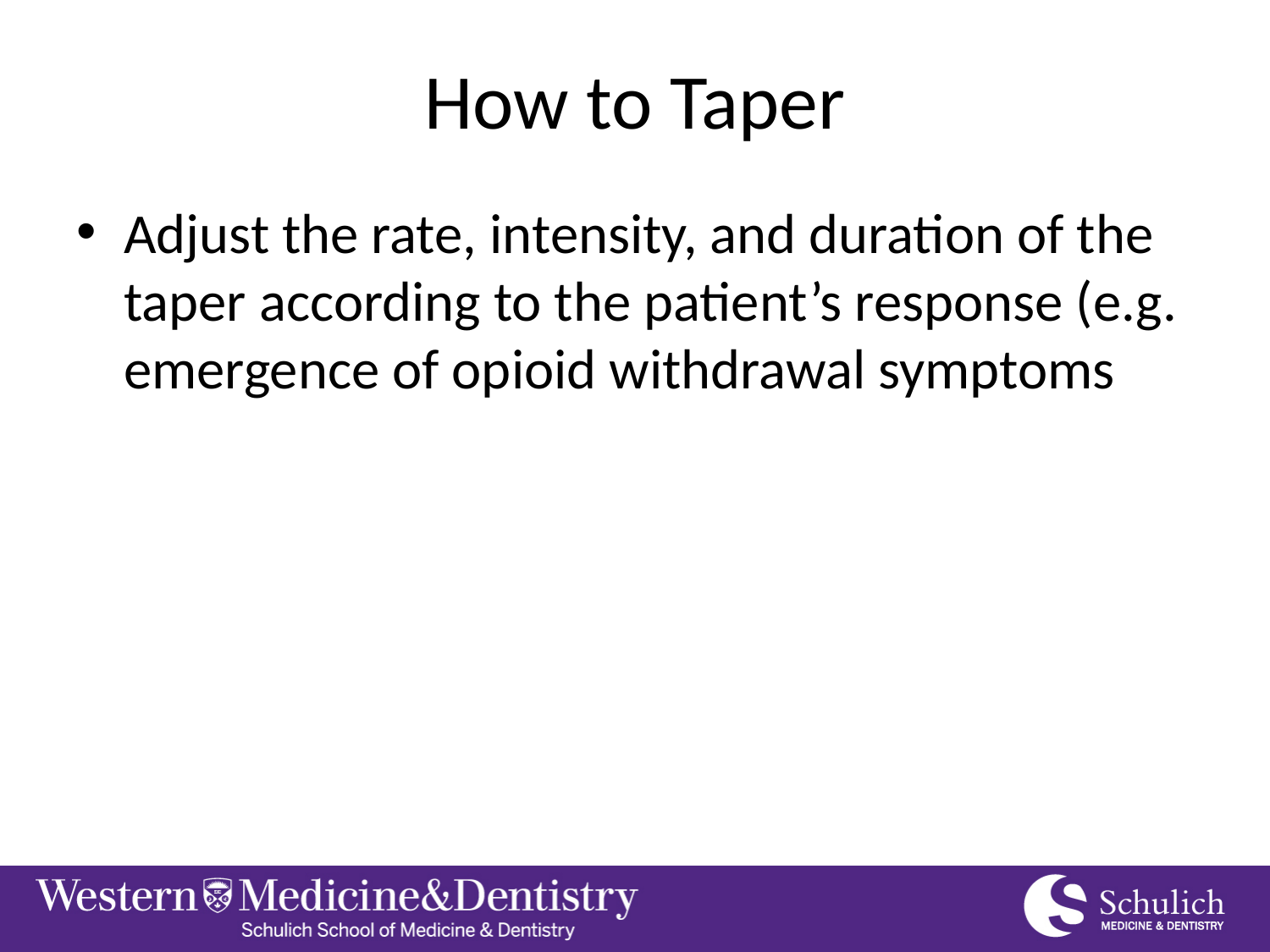

# How to Taper
Adjust the rate, intensity, and duration of the taper according to the patient’s response (e.g. emergence of opioid withdrawal symptoms